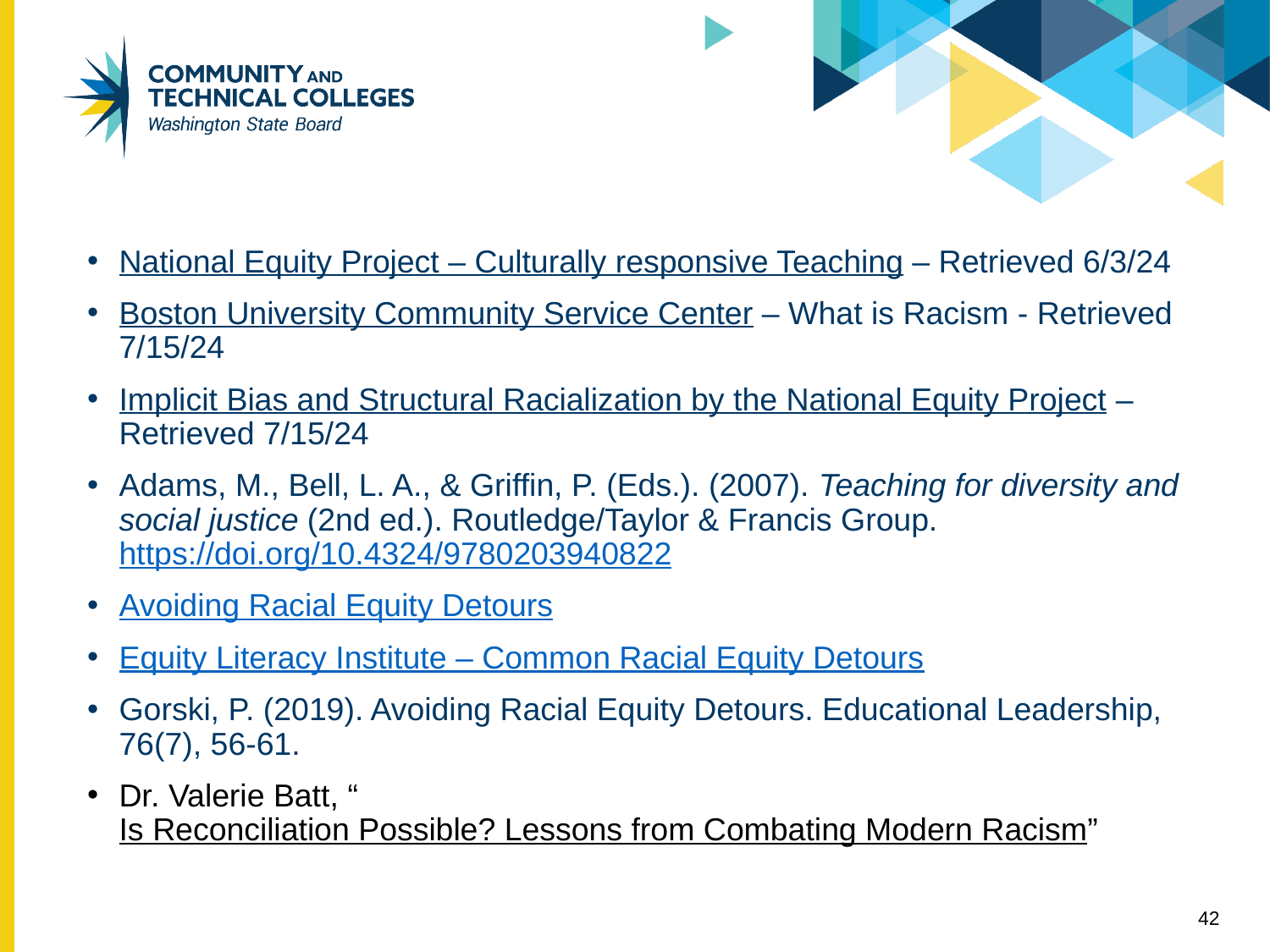

# References
National Equity Project – Culturally responsive Teaching – Retrieved 6/3/24
Boston University Community Service Center – What is Racism - Retrieved 7/15/24
Implicit Bias and Structural Racialization by the National Equity Project – Retrieved 7/15/24
Adams, M., Bell, L. A., & Griffin, P. (Eds.). (2007). Teaching for diversity and social justice (2nd ed.). Routledge/Taylor & Francis Group. https://doi.org/10.4324/9780203940822
Avoiding Racial Equity Detours
Equity Literacy Institute – Common Racial Equity Detours
Gorski, P. (2019). Avoiding Racial Equity Detours. Educational Leadership, 76(7), 56-61.
Dr. Valerie Batt, “Is Reconciliation Possible? Lessons from Combating Modern Racism”

42